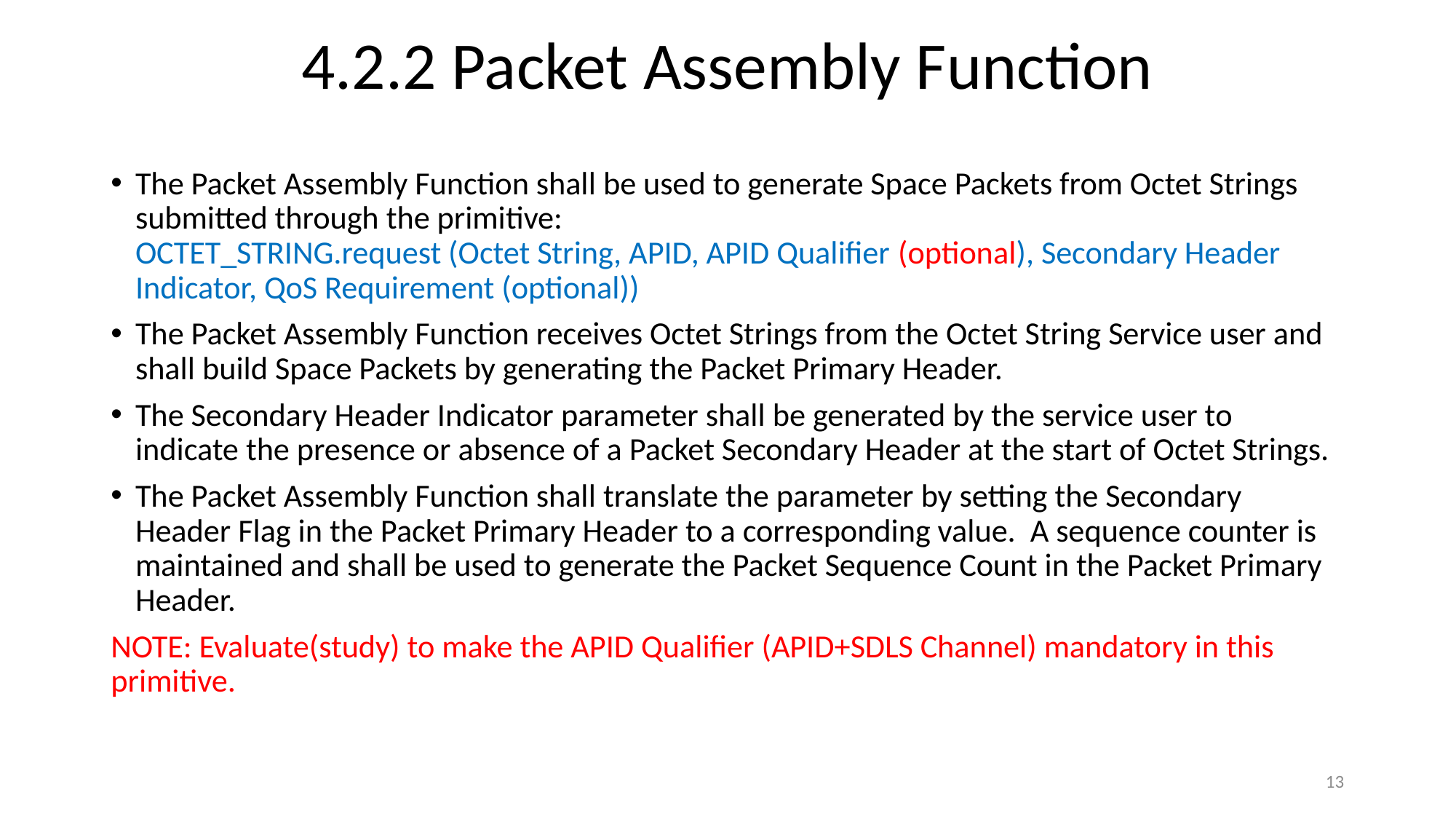

# 4.2.2 Packet Assembly Function
The Packet Assembly Function shall be used to generate Space Packets from Octet Strings submitted through the primitive:
OCTET_STRING.request (Octet String, APID, APID Qualifier (optional), Secondary Header Indicator, QoS Requirement (optional))
The Packet Assembly Function receives Octet Strings from the Octet String Service user and shall build Space Packets by generating the Packet Primary Header.
The Secondary Header Indicator parameter shall be generated by the service user to indicate the presence or absence of a Packet Secondary Header at the start of Octet Strings.
The Packet Assembly Function shall translate the parameter by setting the Secondary Header Flag in the Packet Primary Header to a corresponding value.  A sequence counter is maintained and shall be used to generate the Packet Sequence Count in the Packet Primary Header.
NOTE: Evaluate(study) to make the APID Qualifier (APID+SDLS Channel) mandatory in this primitive.
13